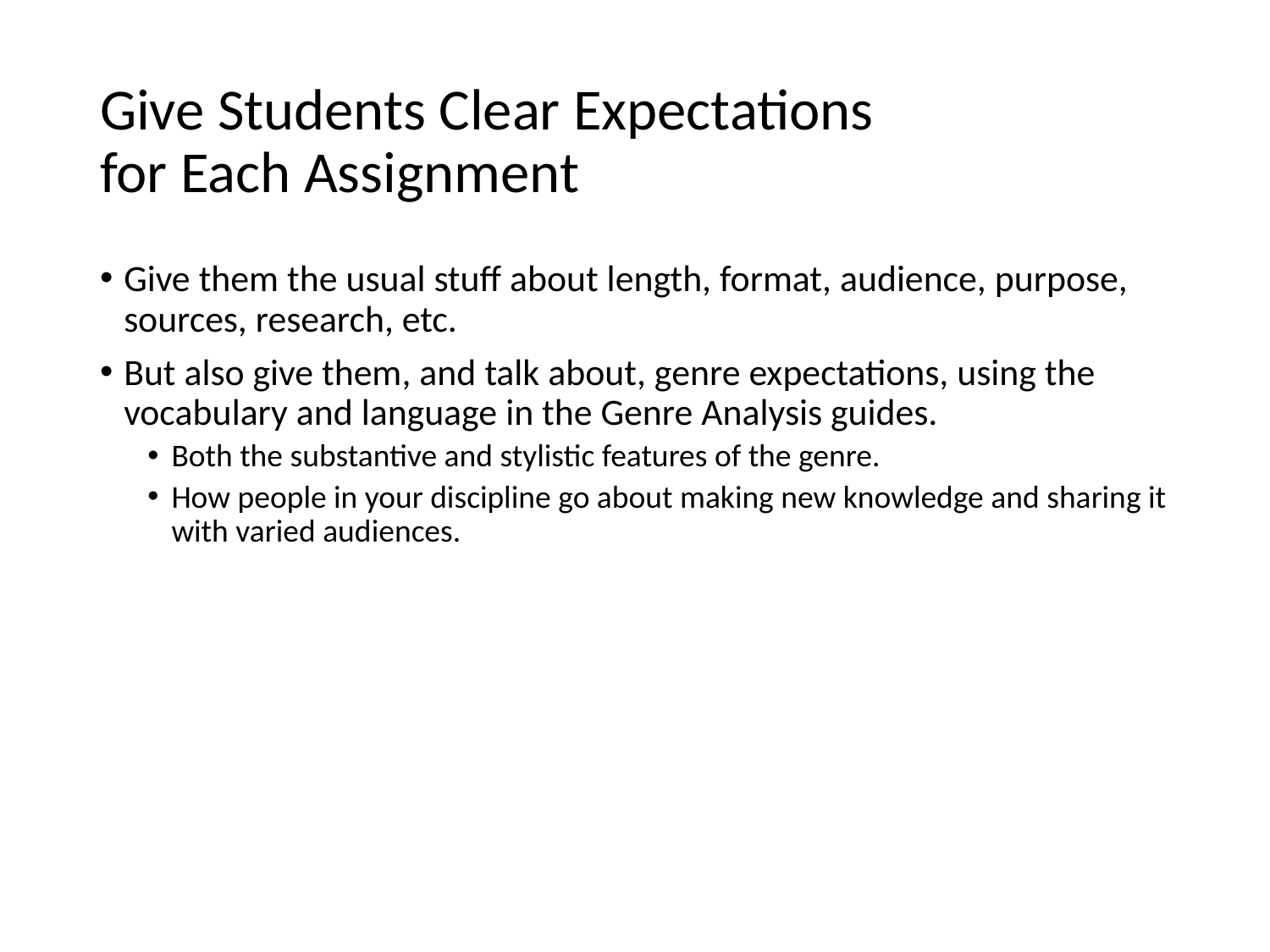

# Give Students Clear Expectations for Each Assignment
Give them the usual stuff about length, format, audience, purpose, sources, research, etc.
But also give them, and talk about, genre expectations, using the vocabulary and language in the Genre Analysis guides.
Both the substantive and stylistic features of the genre.
How people in your discipline go about making new knowledge and sharing it with varied audiences.